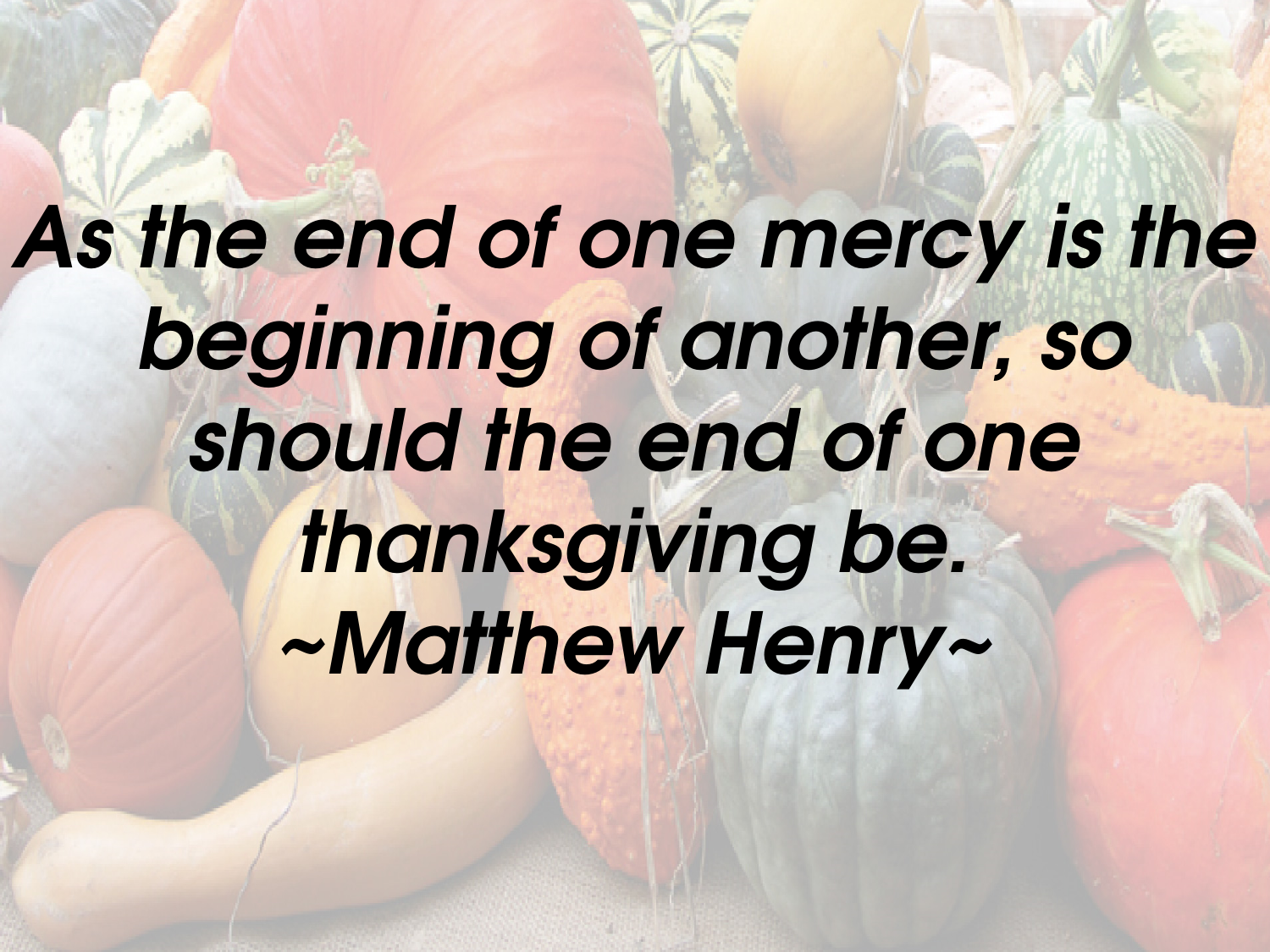

As the end of one mercy is the beginning of another, so should the end of one thanksgiving be.
~Matthew Henry~